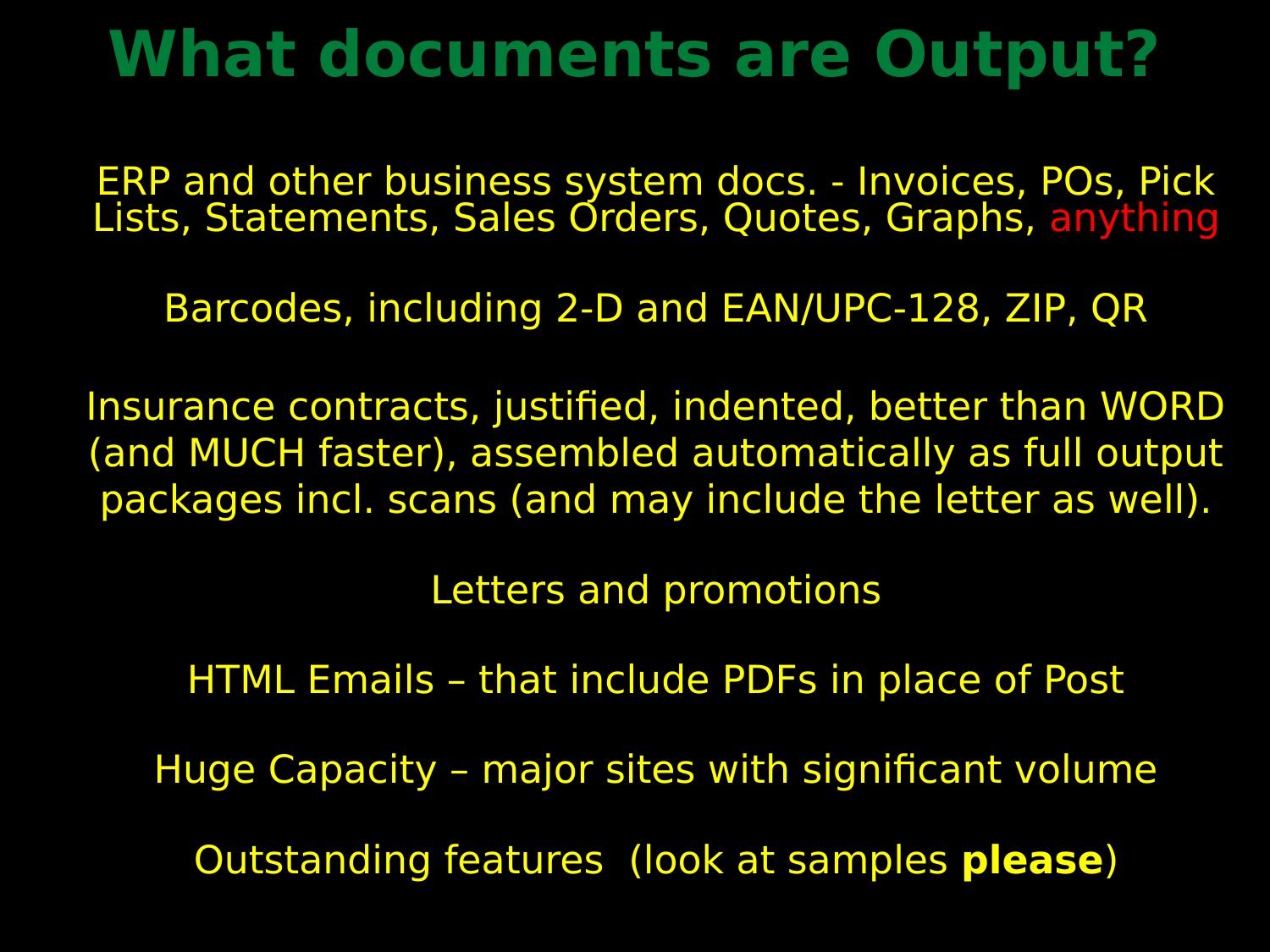

What documents are Output?
ERP and other business system docs. - Invoices, POs, Pick Lists, Statements, Sales Orders, Quotes, Graphs, anything

Barcodes, including 2-D and EAN/UPC-128, ZIP, QR

Insurance contracts, justified, indented, better than WORD (and MUCH faster), assembled automatically as full output packages incl. scans (and may include the letter as well).

Letters and promotions

HTML Emails – that include PDFs in place of Post

Huge Capacity – major sites with significant volume

Outstanding features  (look at samples please)